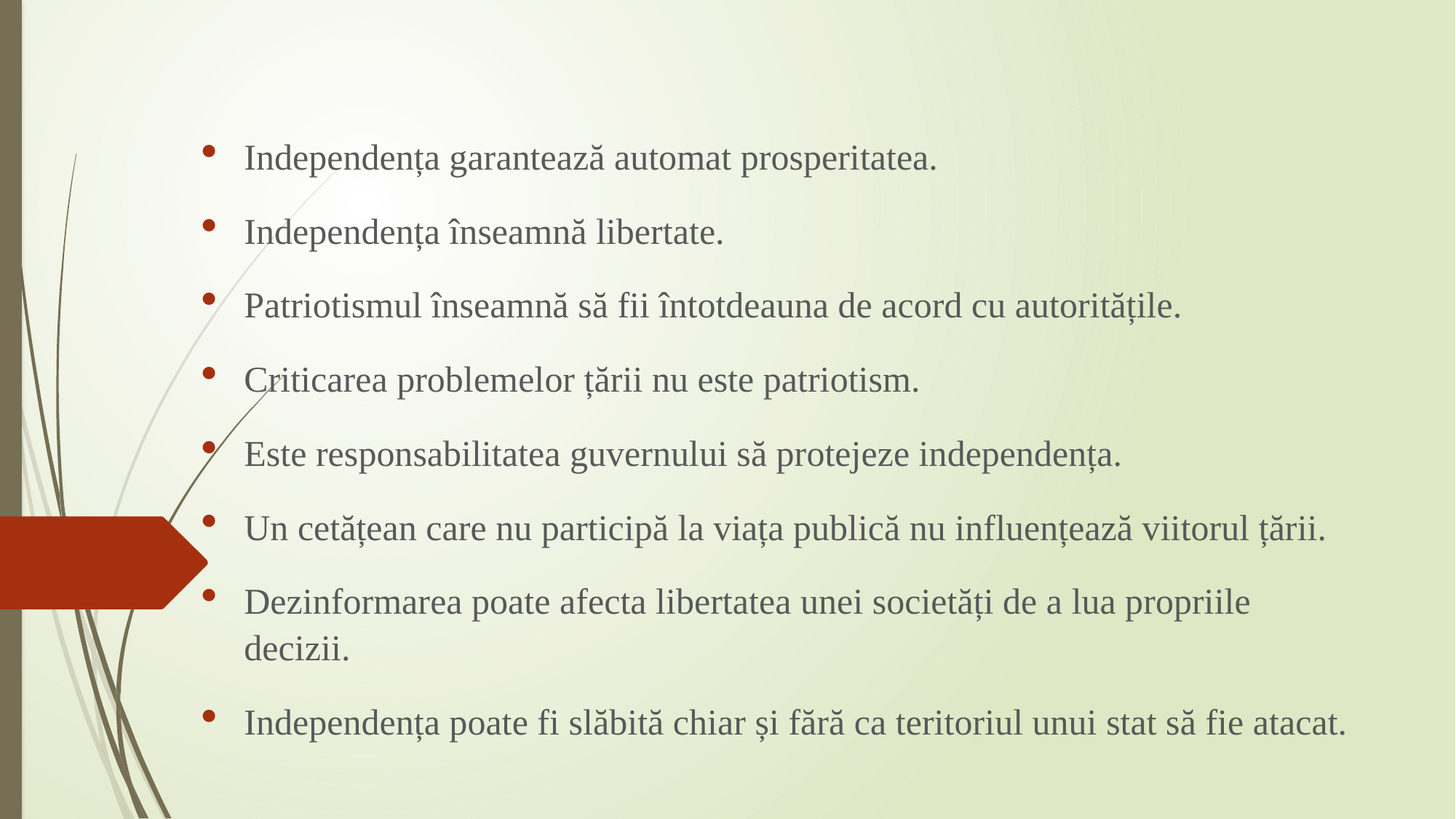

Independența garantează automat prosperitatea.
Independența înseamnă libertate.
Patriotismul înseamnă să fii întotdeauna de acord cu autoritățile.
Criticarea problemelor țării nu este patriotism.
Este responsabilitatea guvernului să protejeze independența.
Un cetățean care nu participă la viața publică nu influențează viitorul țării.
Dezinformarea poate afecta libertatea unei societăți de a lua propriile decizii.
Independența poate fi slăbită chiar și fără ca teritoriul unui stat să fie atacat.